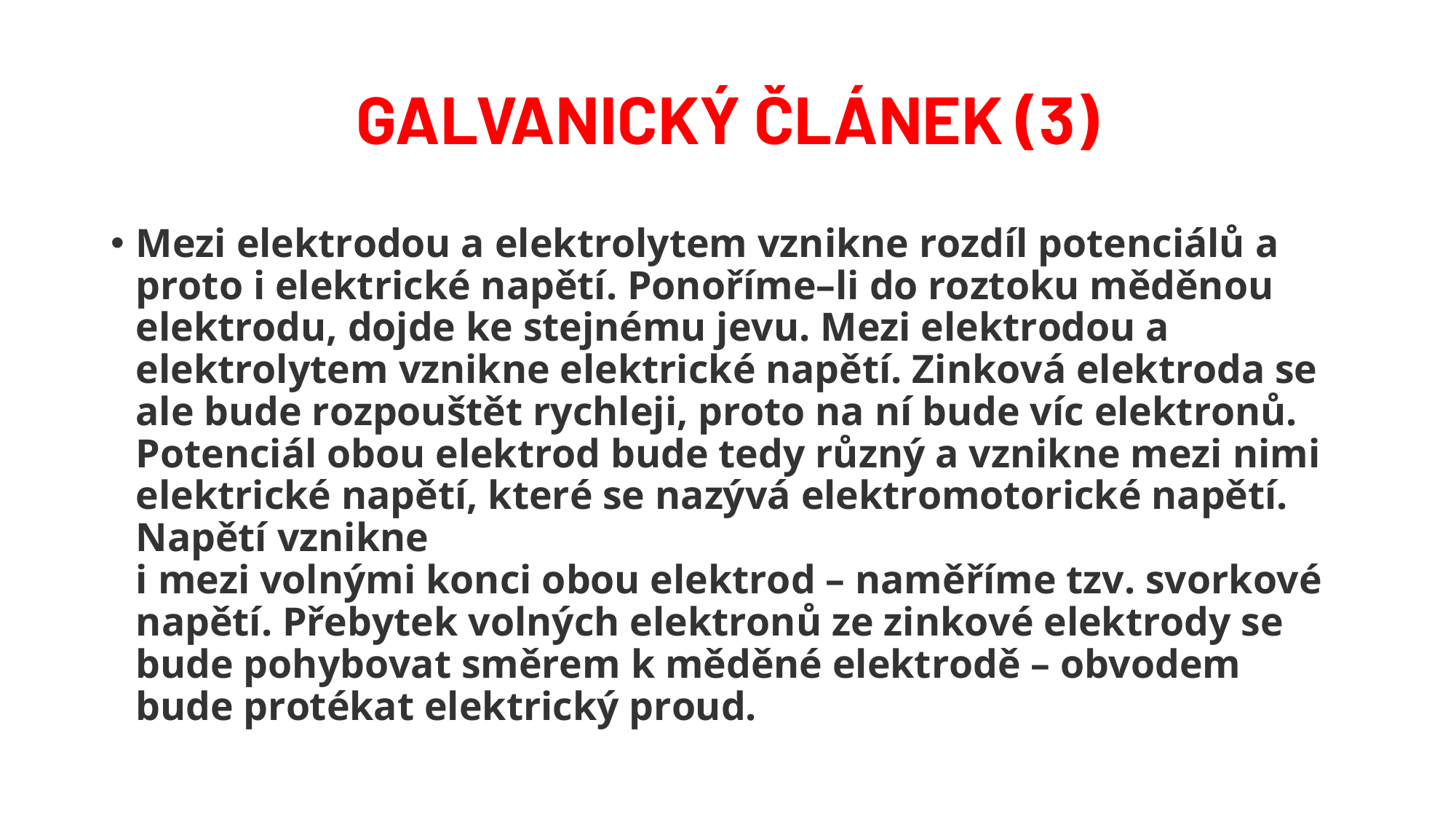

# GALVANICKÝ ČLÁNEK (3)
Mezi elektrodou a elektrolytem vznikne rozdíl potenciálů a proto i elektrické napětí. Ponoříme–li do roztoku měděnou elektrodu, dojde ke stejnému jevu. Mezi elektrodou a elektrolytem vznikne elektrické napětí. Zinková elektroda se ale bude rozpouštět rychleji, proto na ní bude víc elektronů. Potenciál obou elektrod bude tedy různý a vznikne mezi nimi elektrické napětí, které se nazývá elektromotorické napětí. Napětí vznikne
i mezi volnými konci obou elektrod – naměříme tzv. svorkové napětí. Přebytek volných elektronů ze zinkové elektrody se bude pohybovat směrem k měděné elektrodě – obvodem bude protékat elektrický proud.